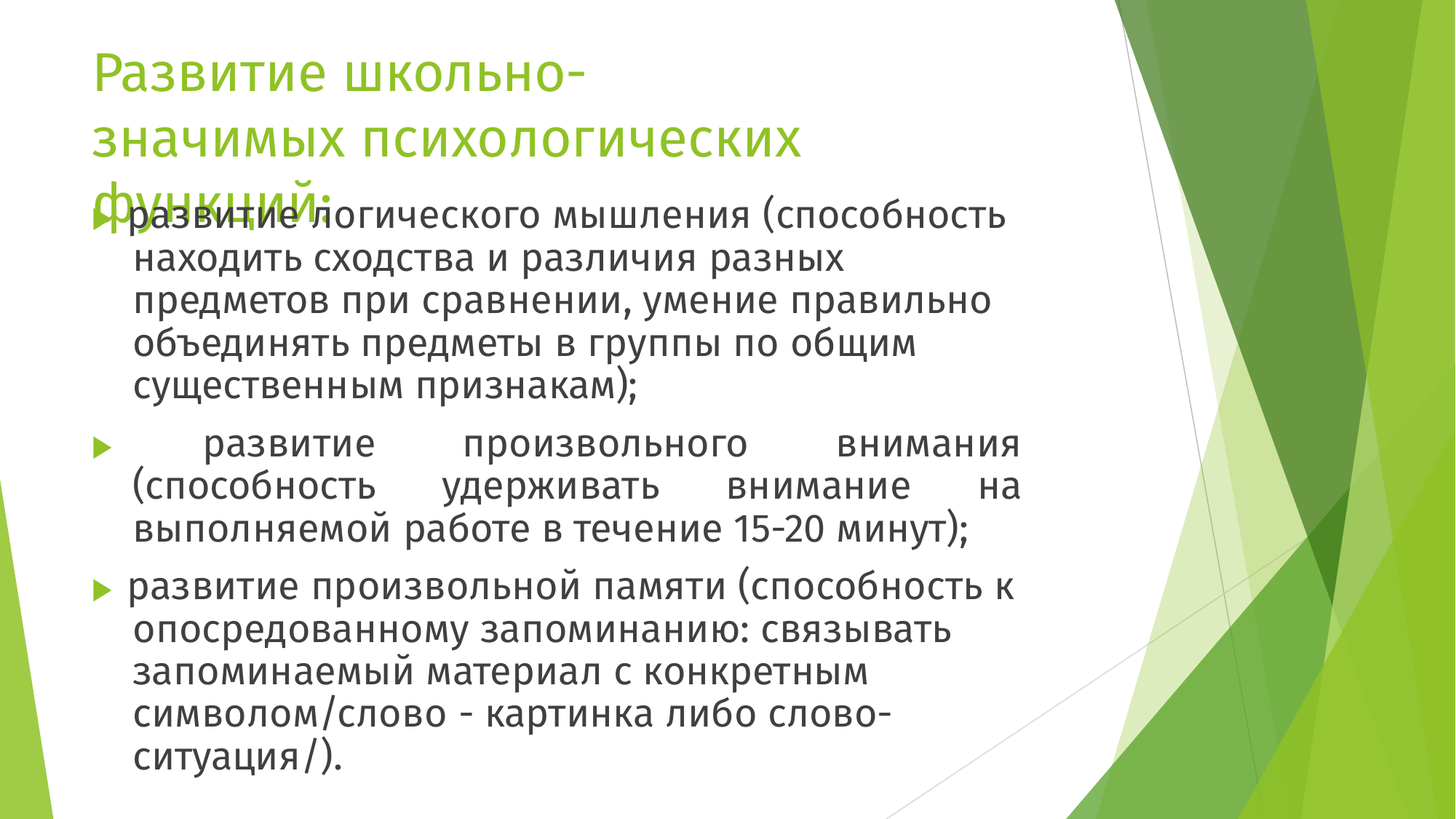

# Развитие школьно-значимых психологических функций:
▶ развитие логического мышления (способность находить сходства и различия разных предметов при сравнении, умение правильно объединять предметы в группы по общим существенным признакам);
▶ развитие произвольного внимания (способность удерживать внимание на выполняемой работе в течение 15-20 минут);
▶ развитие произвольной памяти (способность к опосредованному запоминанию: связывать запоминаемый материал с конкретным символом/слово - картинка либо слово-ситуация/).